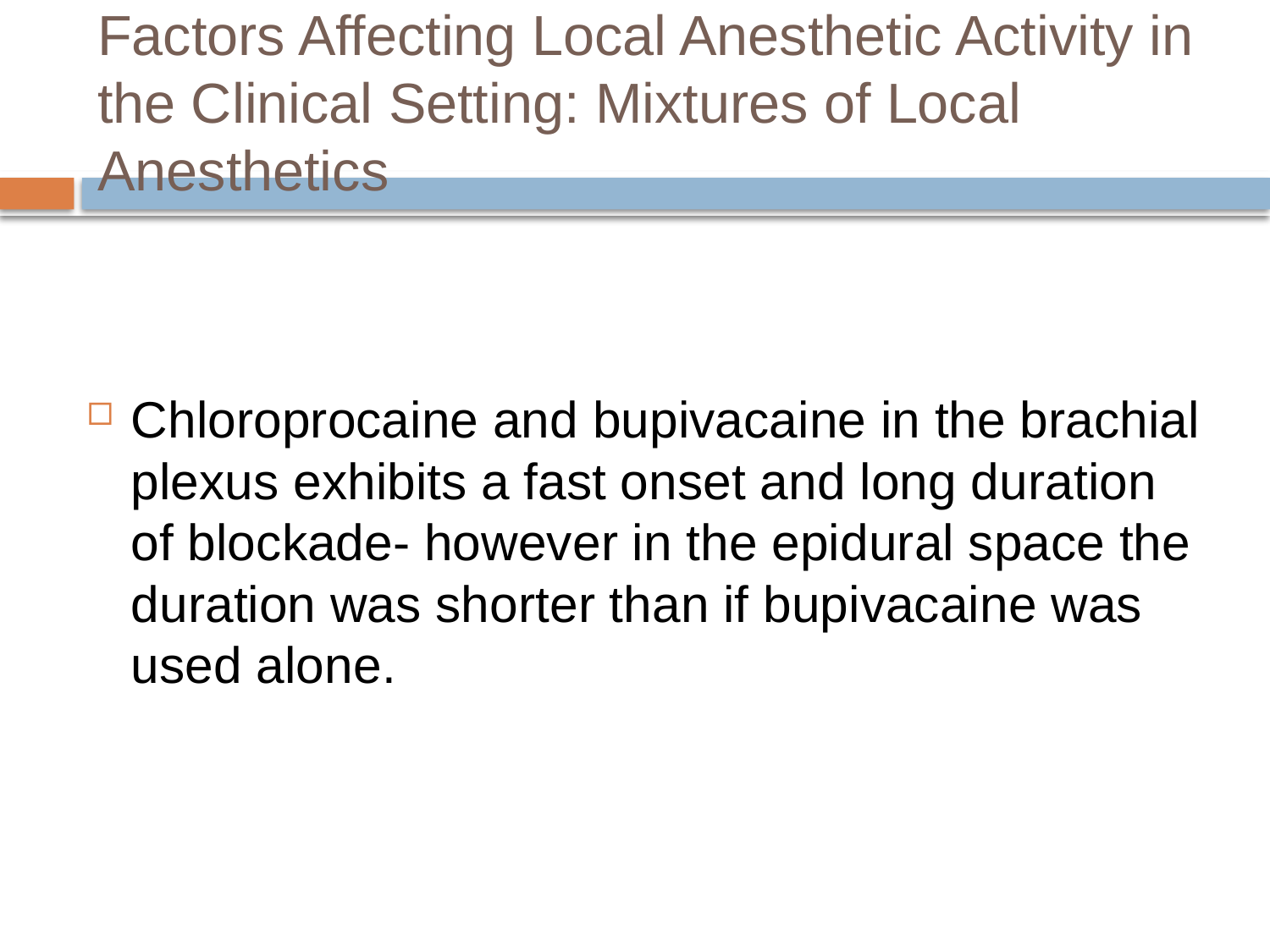

# Factors Affecting Local Anesthetic Activity in the Clinical Setting: Mixtures of Local Anesthetics
Chloroprocaine and bupivacaine in the brachial plexus exhibits a fast onset and long duration of blockade- however in the epidural space the duration was shorter than if bupivacaine was used alone.